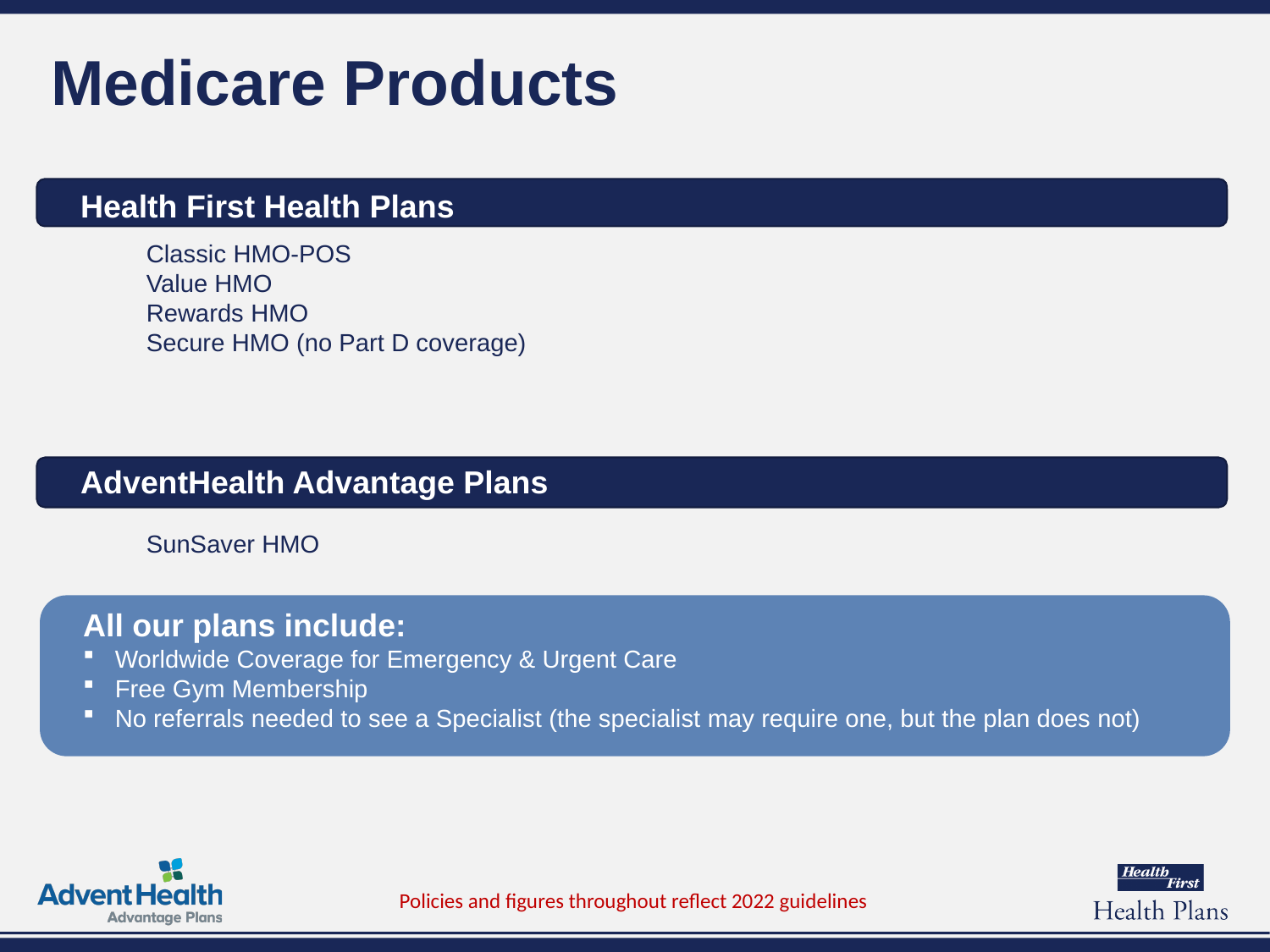

# Medicare Products

Health First Health Plans
Classic HMO-POS
Value HMO
Rewards HMO
Secure HMO (no Part D coverage)
AdventHealth Advantage Plans

SunSaver HMO

All our plans include:
Worldwide Coverage for Emergency & Urgent Care
Free Gym Membership
No referrals needed to see a Specialist (the specialist may require one, but the plan does not)